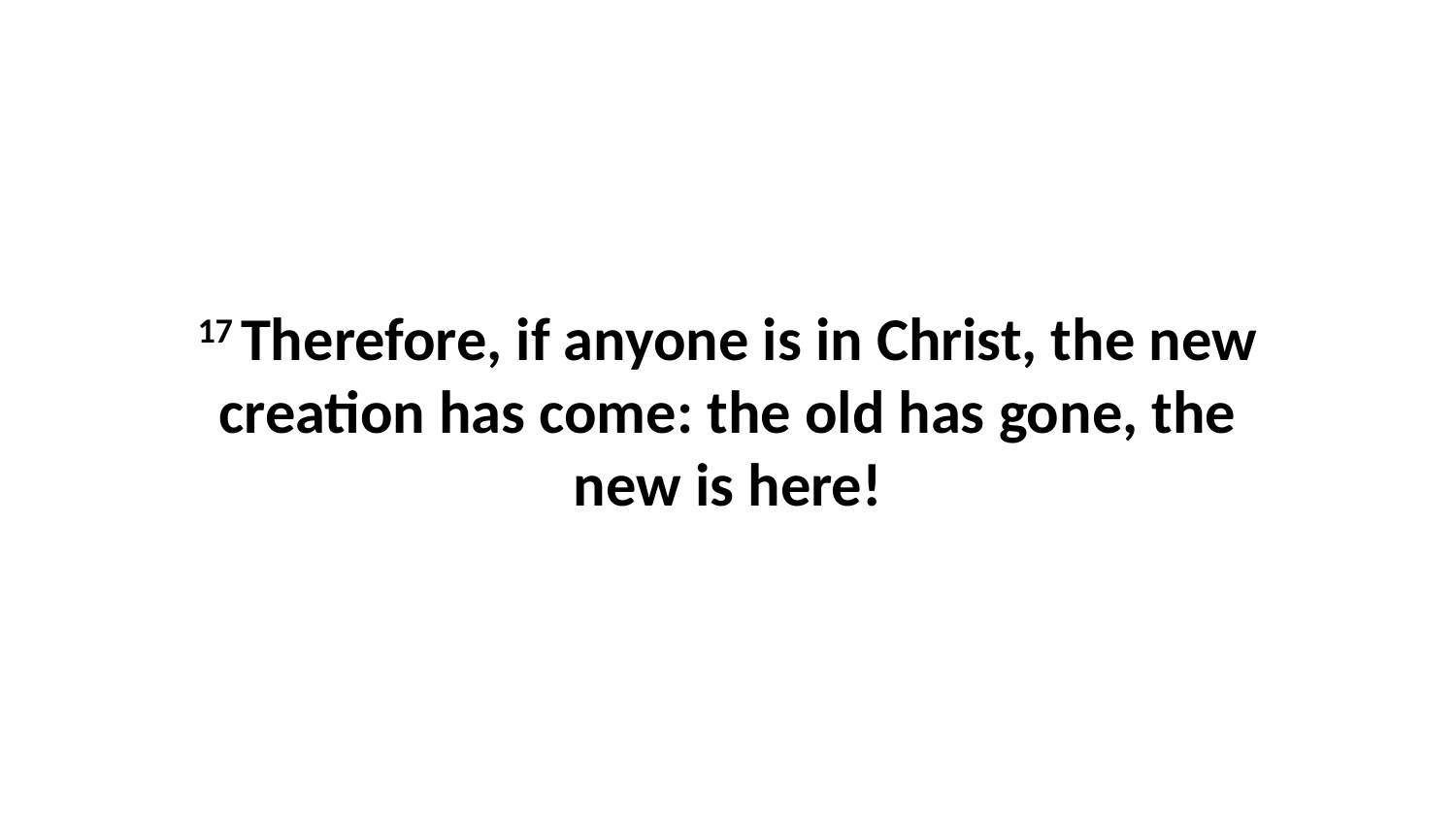

17 Therefore, if anyone is in Christ, the new creation has come: the old has gone, the new is here!